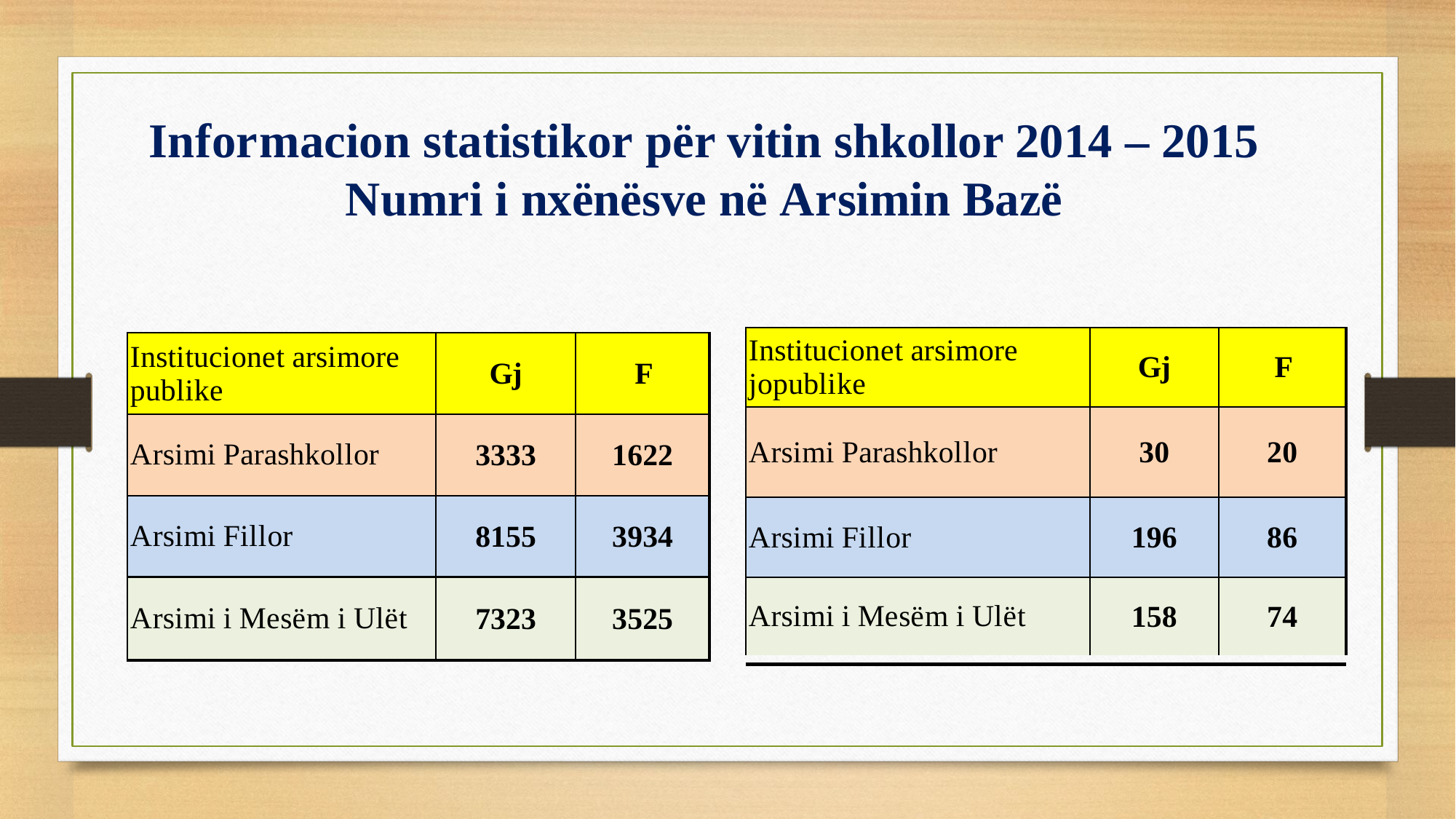

Informacion statistikor për vitin shkollor 2014 – 2015
Numri i nxënësve në Arsimin Bazë
| Institucionet arsimore jopublike | Gj | F |
| --- | --- | --- |
| Arsimi Parashkollor | 30 | 20 |
| Arsimi Fillor | 196 | 86 |
| Arsimi i Mesëm i Ulët | 158 | 74 |
| Institucionet arsimore publike | Gj | F |
| --- | --- | --- |
| Arsimi Parashkollor | 3333 | 1622 |
| Arsimi Fillor | 8155 | 3934 |
| Arsimi i Mesëm i Ulët | 7323 | 3525 |